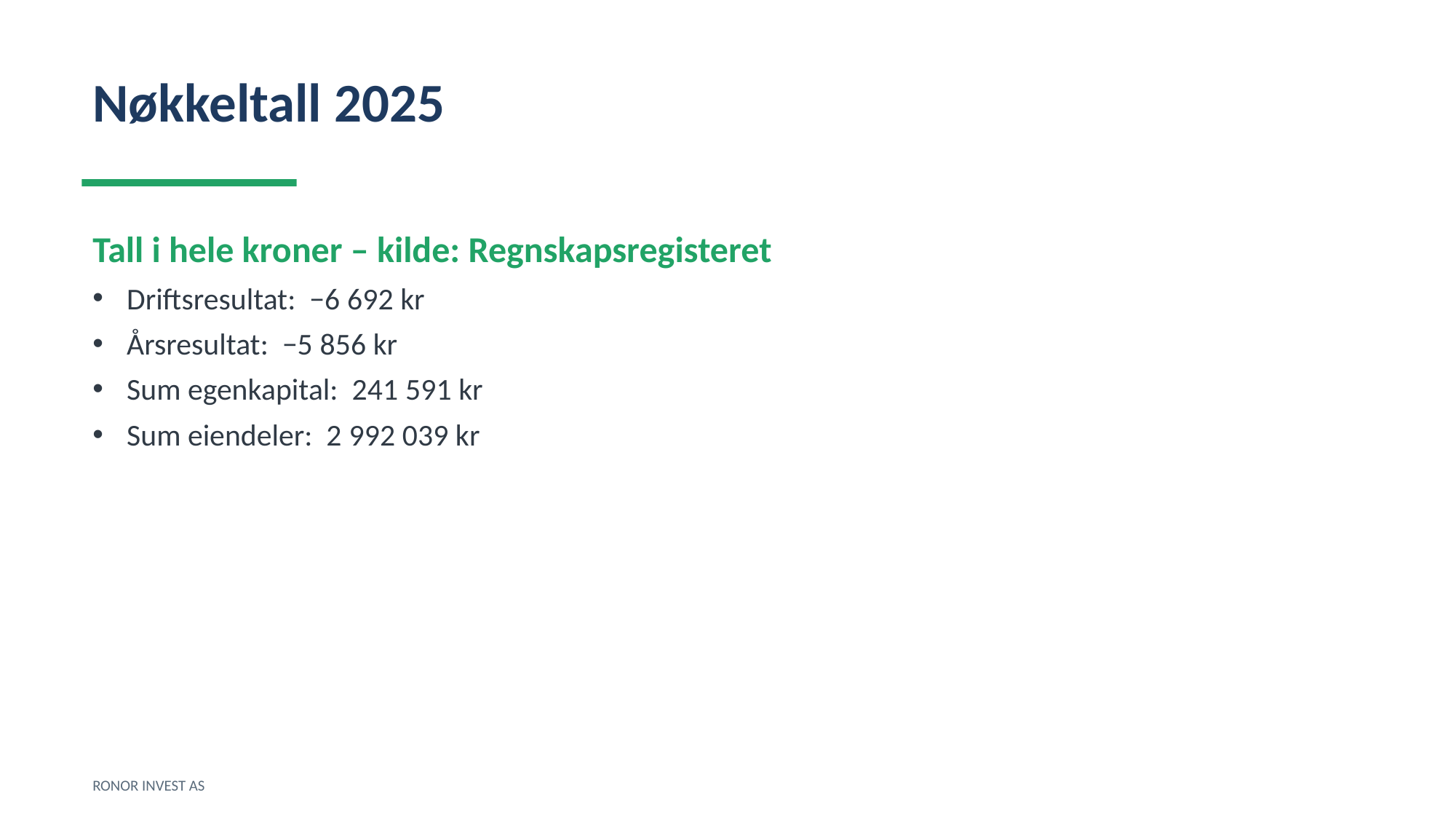

Nøkkeltall 2025

Tall i hele kroner – kilde: Regnskapsregisteret
Driftsresultat:  −6 692 kr
Årsresultat:  −5 856 kr
Sum egenkapital:  241 591 kr
Sum eiendeler:  2 992 039 kr
RONOR INVEST AS